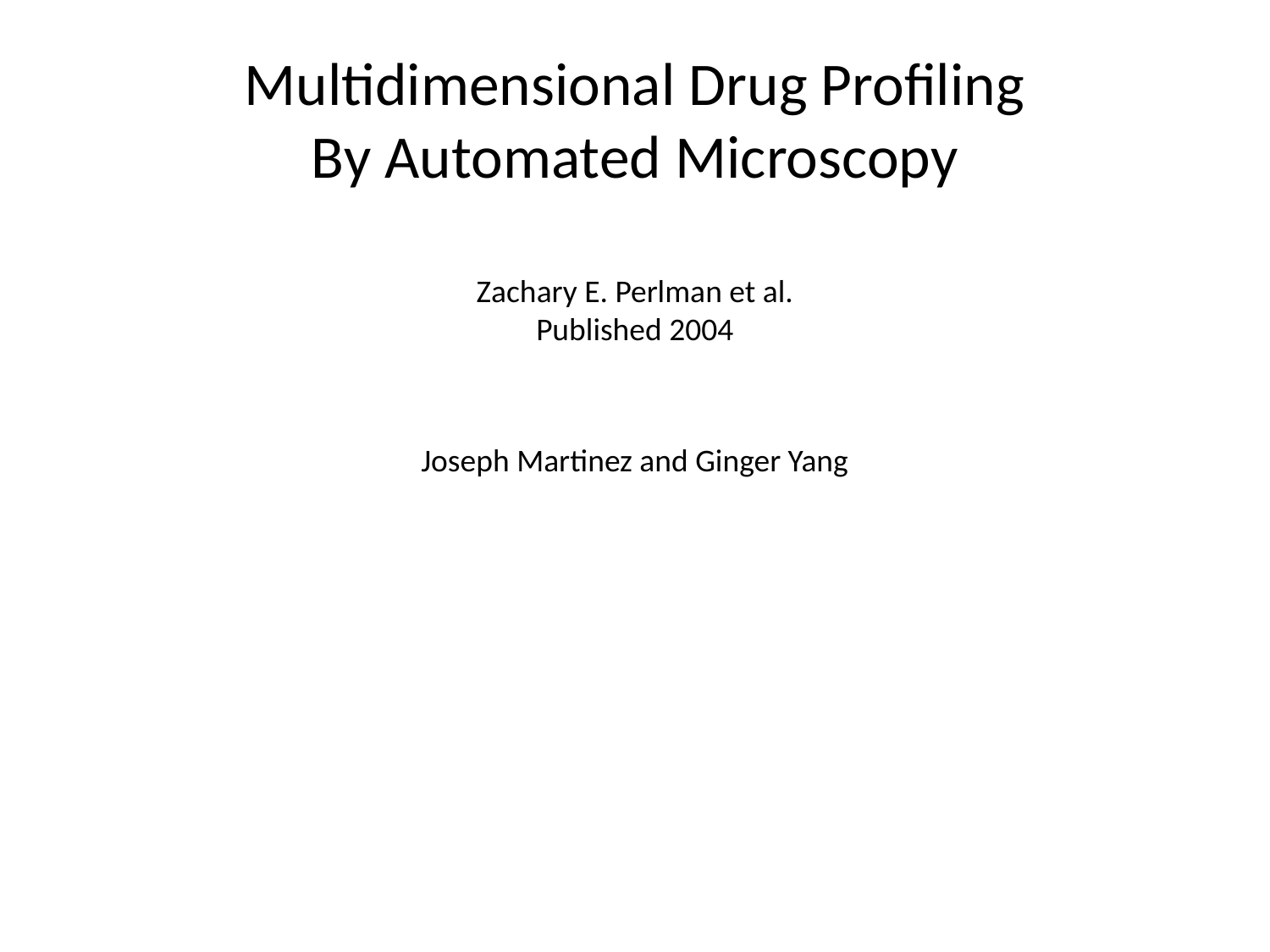

# Multidimensional Drug Profiling By Automated Microscopy
Zachary E. Perlman et al.
Published 2004
Joseph Martinez and Ginger Yang